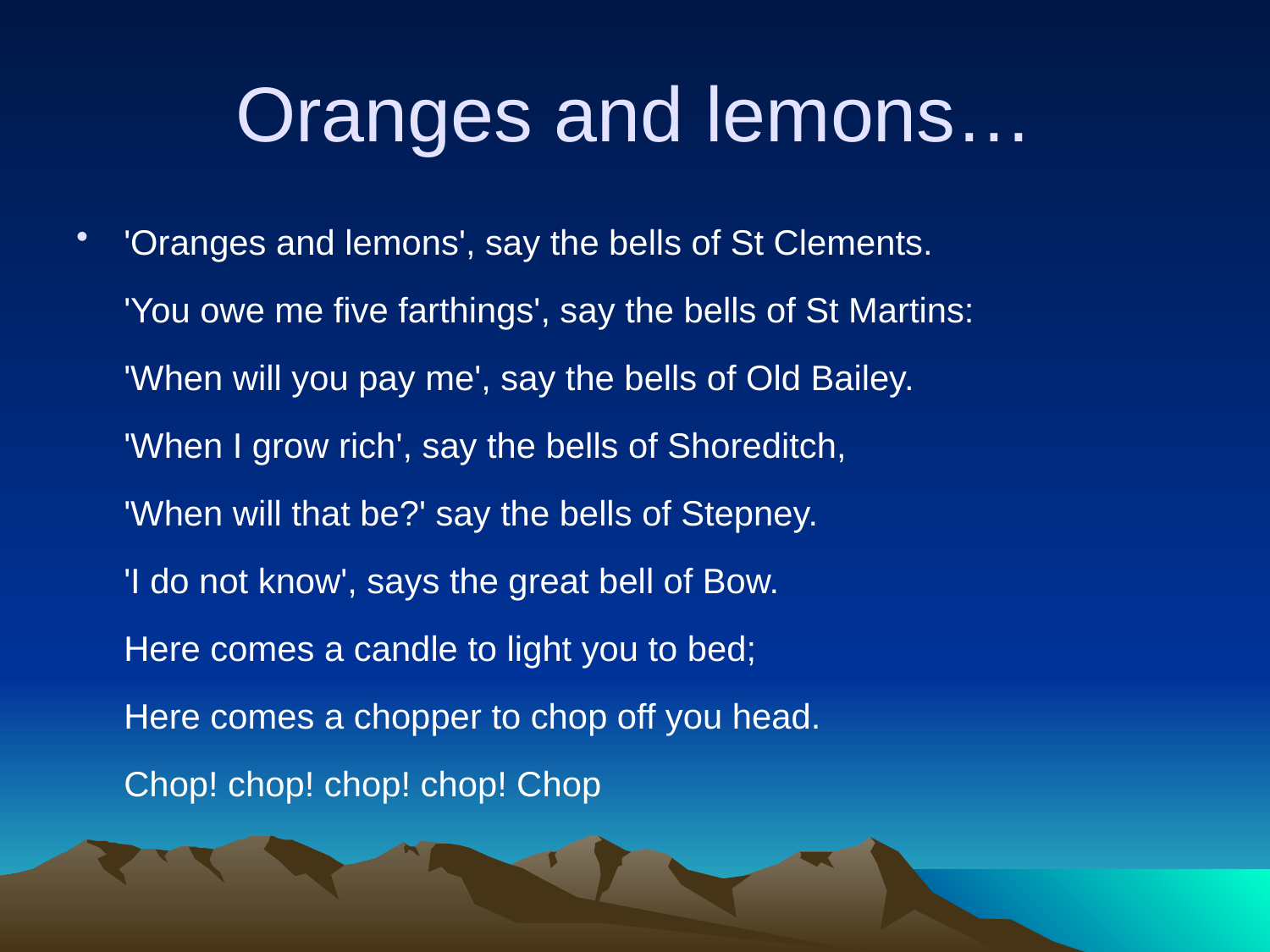

# Oranges and lemons…
'Oranges and lemons', say the bells of St Clements.
'You owe me five farthings', say the bells of St Martins:
'When will you pay me', say the bells of Old Bailey.
'When I grow rich', say the bells of Shoreditch,
'When will that be?' say the bells of Stepney.
'I do not know', says the great bell of Bow.
Here comes a candle to light you to bed;
Here comes a chopper to chop off you head.
Chop! chop! chop! chop! Chop